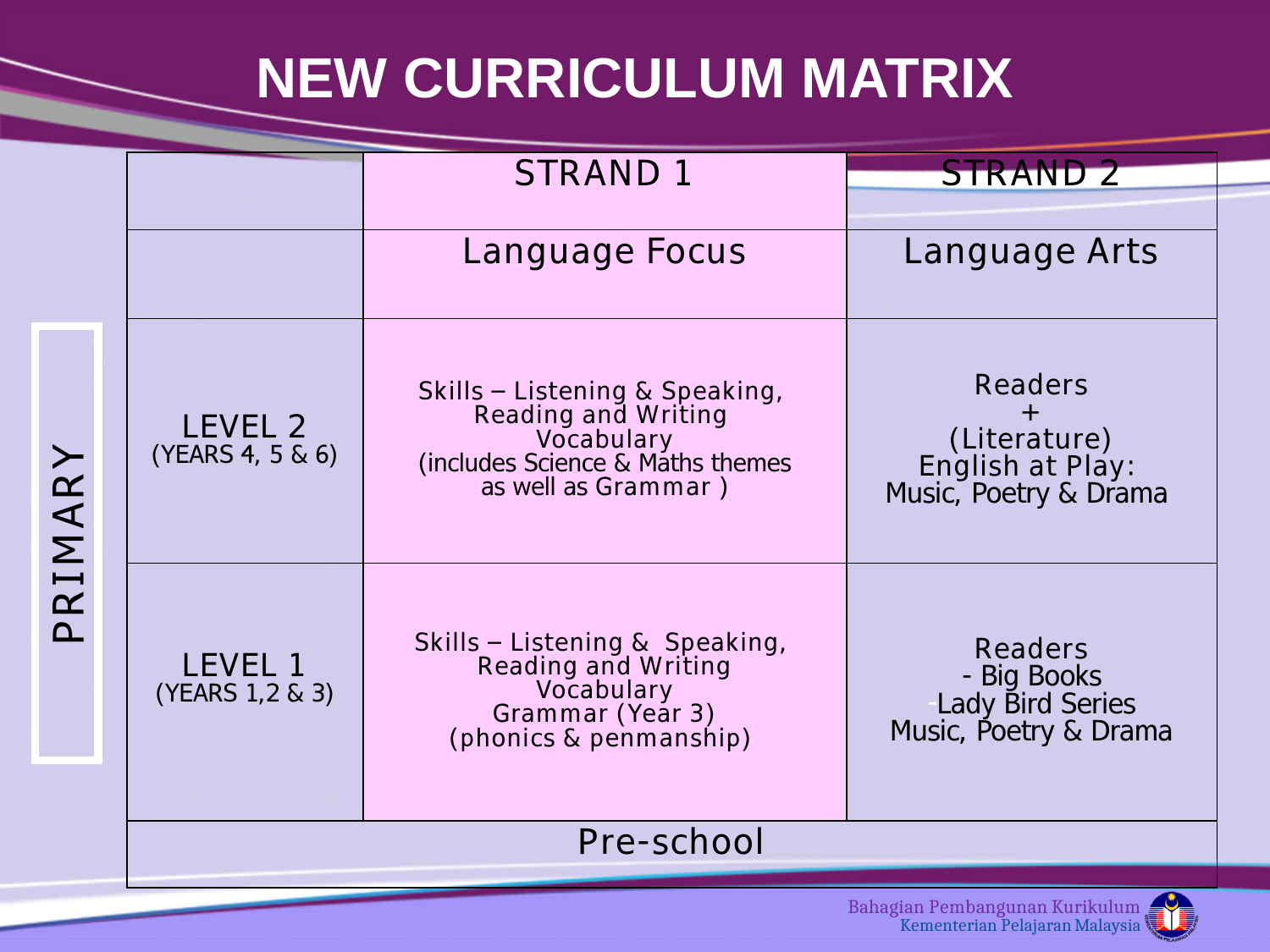

NEW CURRICULUM MATRIX
|  | STRAND 1 | STRAND 2 |
| --- | --- | --- |
|  | Language Focus | Language Arts |
| LEVEL 2 (YEARS 4, 5 & 6) | Skills – Listening & Speaking, Reading and Writing Vocabulary (includes Science & Maths themes as well as Grammar ) | Readers + (Literature) English at Play: Music, Poetry & Drama |
| LEVEL 1 (YEARS 1,2 & 3) | Skills – Listening & Speaking, Reading and Writing Vocabulary Grammar (Year 3) (phonics & penmanship) | Readers - Big Books Lady Bird Series Music, Poetry & Drama |
| Pre-school |  |  |
PRIMARY